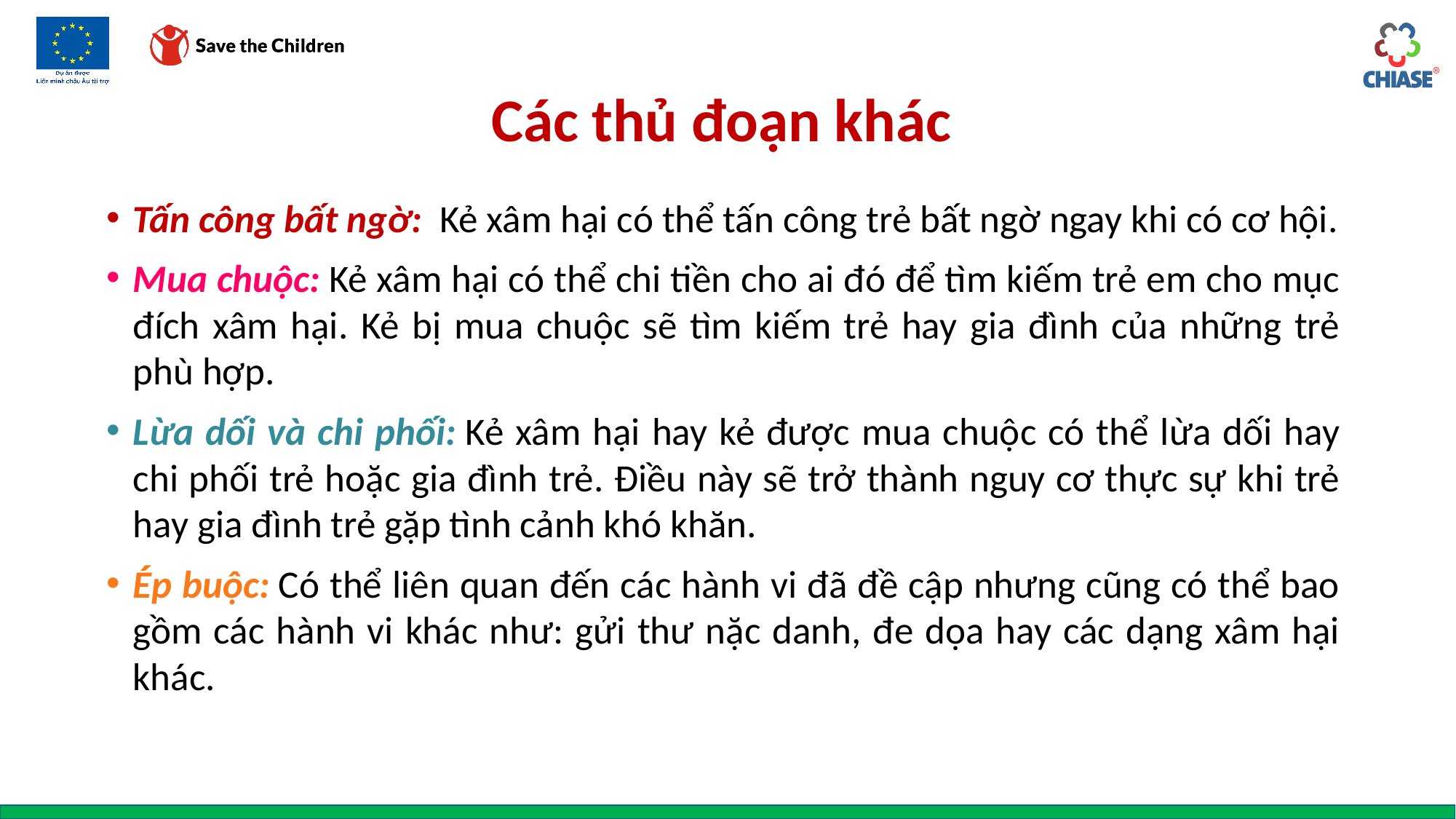

# Các thủ đoạn khác
Tấn công bất ngờ:  Kẻ xâm hại có thể tấn công trẻ bất ngờ ngay khi có cơ hội.
Mua chuộc: Kẻ xâm hại có thể chi tiền cho ai đó để tìm kiếm trẻ em cho mục đích xâm hại. Kẻ bị mua chuộc sẽ tìm kiếm trẻ hay gia đình của những trẻ phù hợp.
Lừa dối và chi phối: Kẻ xâm hại hay kẻ được mua chuộc có thể lừa dối hay chi phối trẻ hoặc gia đình trẻ. Điều này sẽ trở thành nguy cơ thực sự khi trẻ hay gia đình trẻ gặp tình cảnh khó khăn.
Ép buộc: Có thể liên quan đến các hành vi đã đề cập nhưng cũng có thể bao gồm các hành vi khác như: gửi thư nặc danh, đe dọa hay các dạng xâm hại khác.